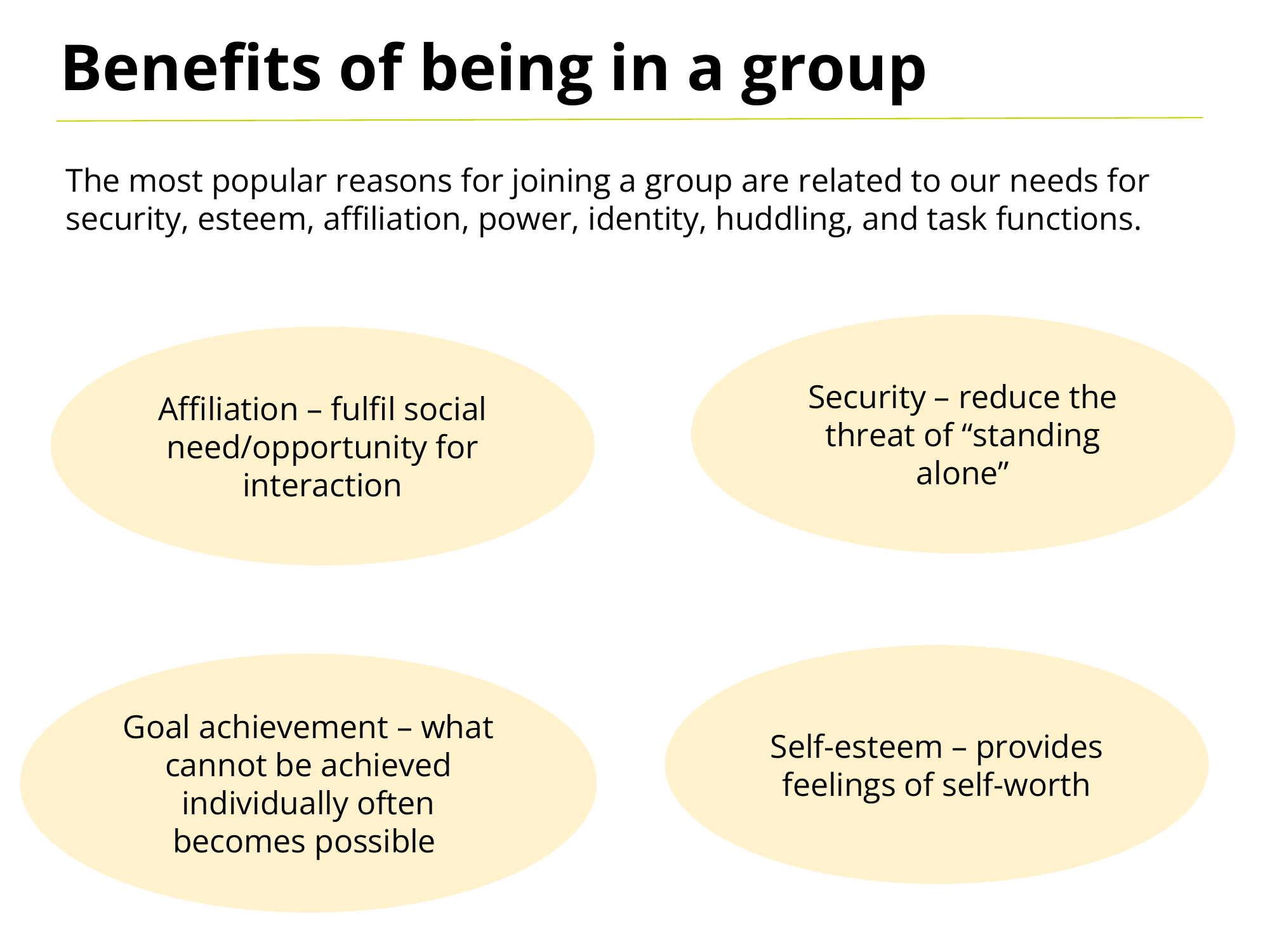

Benefits of being in a group

The most popular reasons for joining a group are related to our needs for security, esteem, affiliation, power, identity, huddling, and task functions.
Security – reduce the threat of “standing alone”
Affiliation – fulfil social need/opportunity for interaction
Self-esteem – provides feelings of self-worth
Goal achievement – what cannot be achieved individually often becomes possible